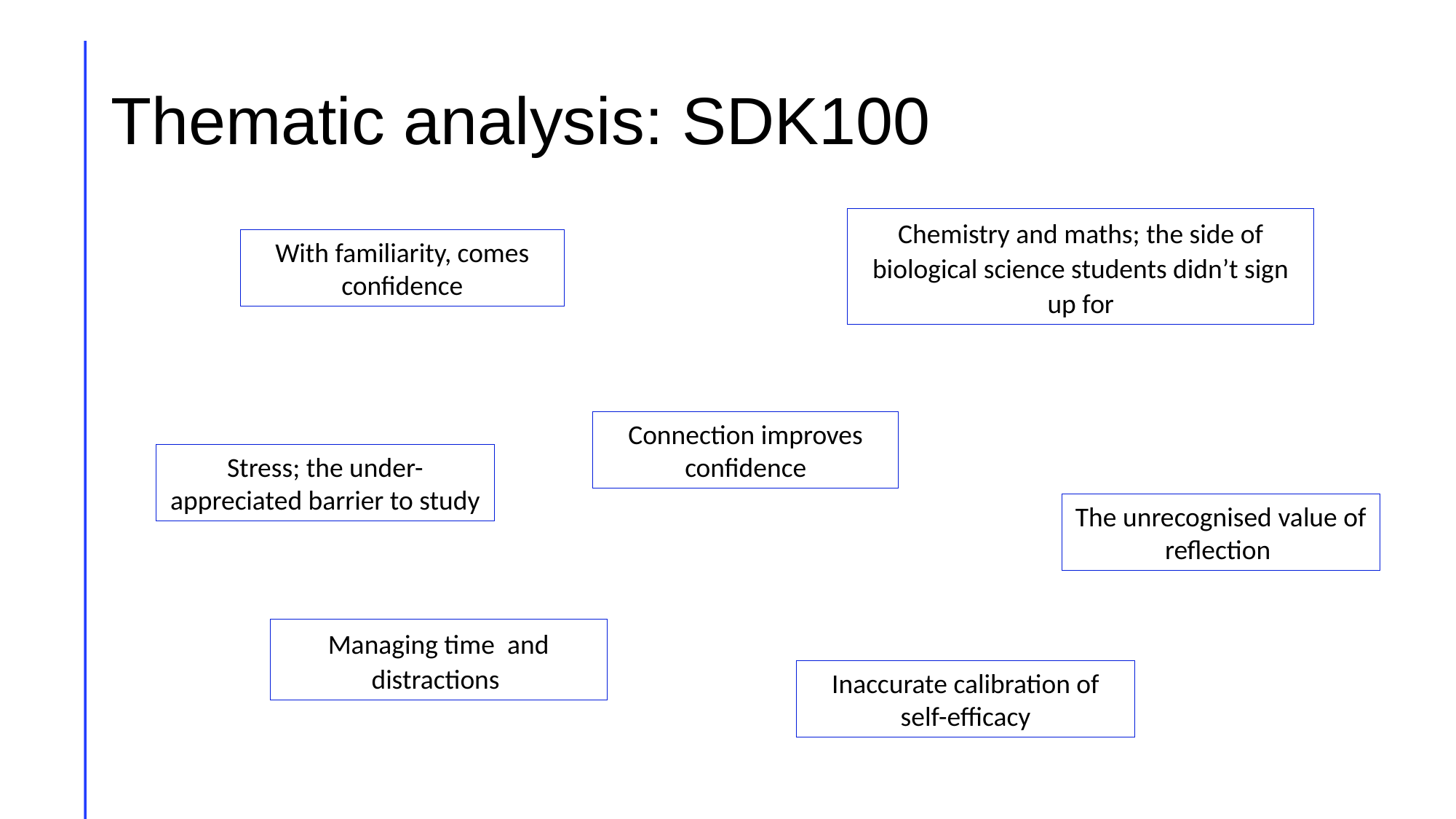

# Thematic analysis: SDK100
Chemistry and maths; the side of biological science students didn’t sign up for
With familiarity, comes confidence
Connection improves confidence
Stress; the under-appreciated barrier to study
The unrecognised value of reflection
Managing time  and distractions
Inaccurate calibration of self-efficacy